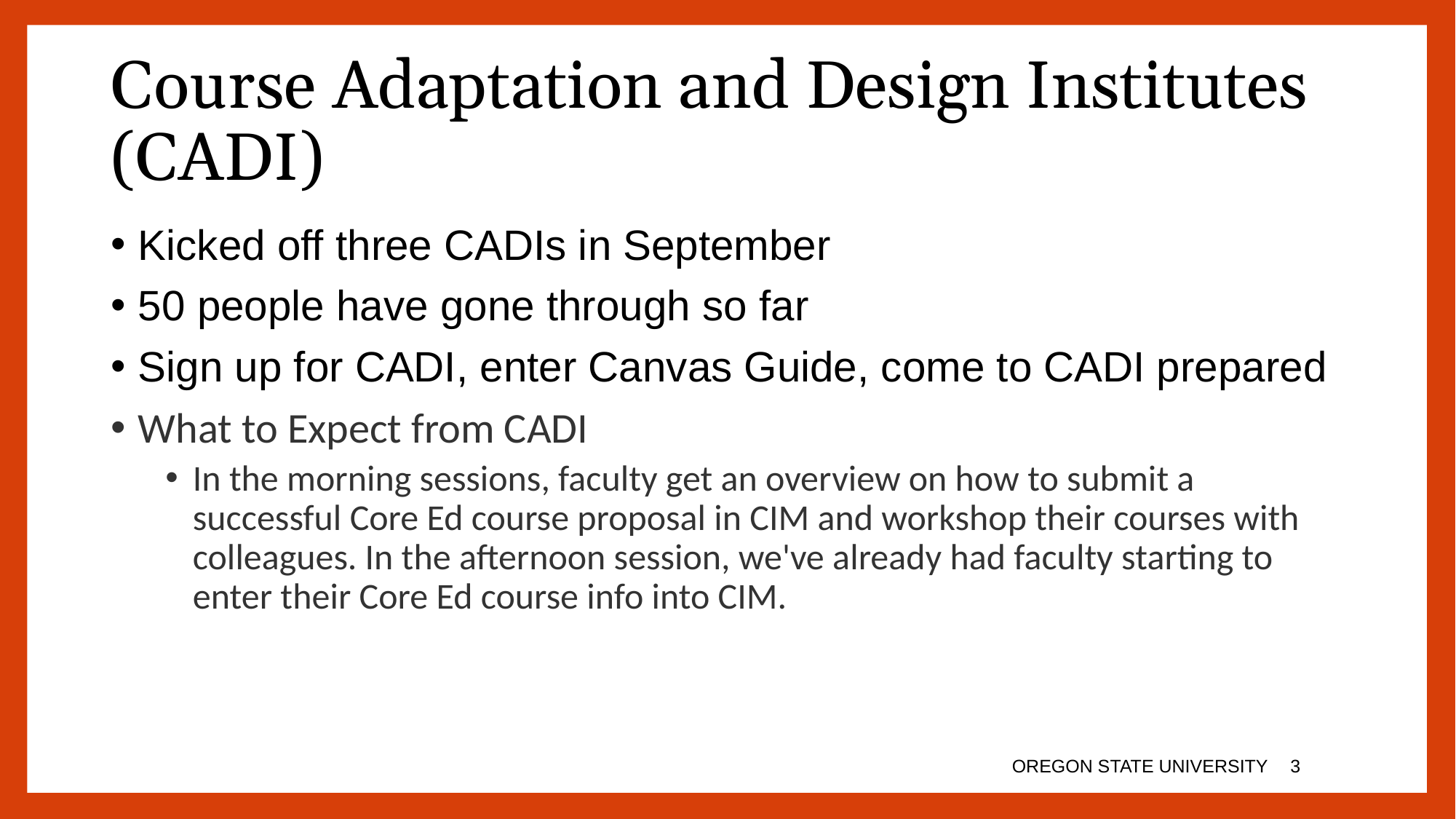

# Course Adaptation and Design Institutes (CADI)
Kicked off three CADIs in September
50 people have gone through so far
Sign up for CADI, enter Canvas Guide, come to CADI prepared
What to Expect from CADI
In the morning sessions, faculty get an overview on how to submit a successful Core Ed course proposal in CIM and workshop their courses with colleagues. In the afternoon session, we've already had faculty starting to enter their Core Ed course info into CIM.
OREGON STATE UNIVERSITY
3